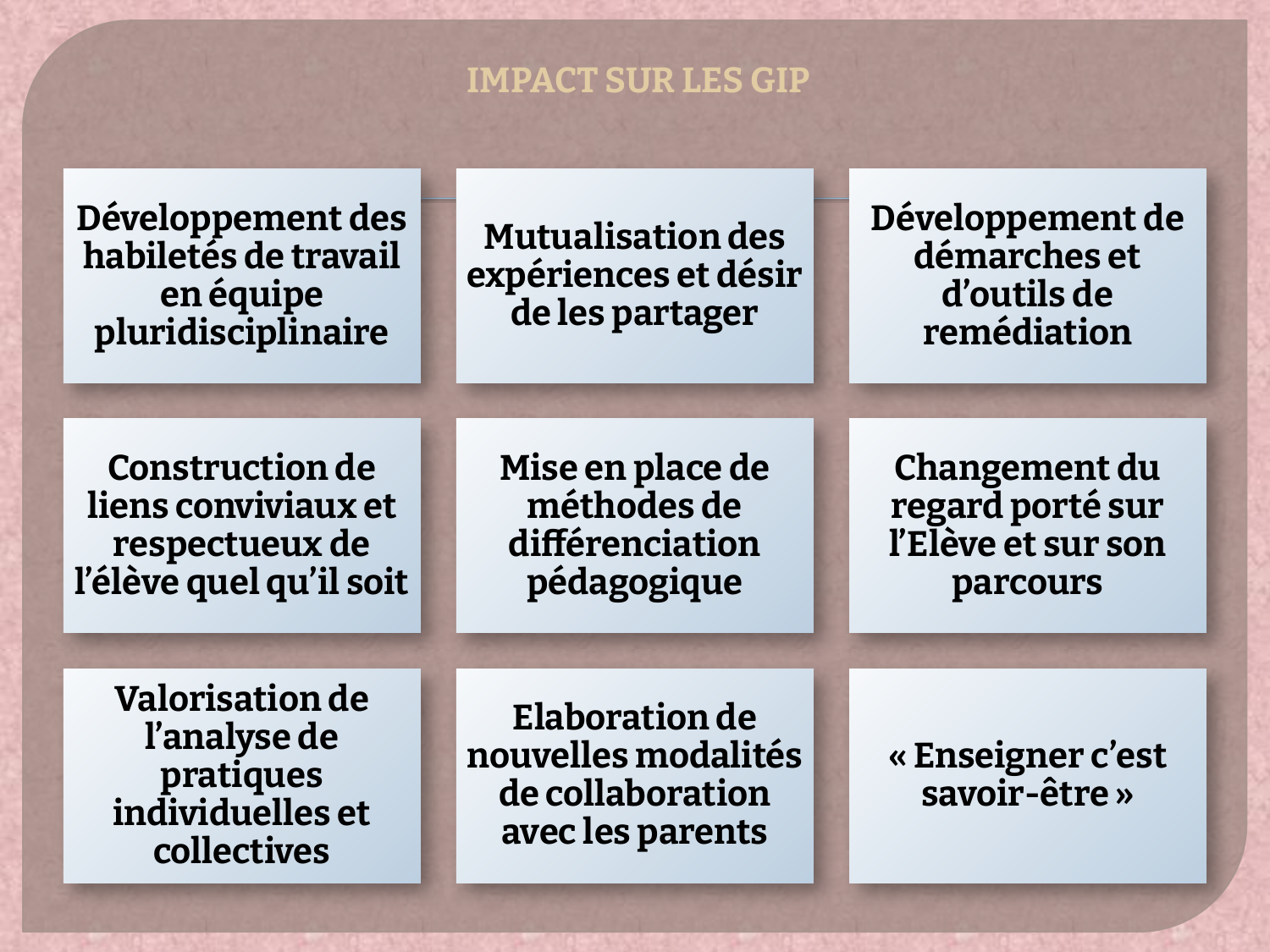

# IMPACT SUR LES GIP
Développement des habiletés de travail en équipe pluridisciplinaire
Mutualisation des expériences et désir de les partager
Développement de démarches et d’outils de remédiation
Construction de liens conviviaux et respectueux de l’élève quel qu’il soit
Mise en place de méthodes de différenciation pédagogique
Changement du regard porté sur l’Elève et sur son parcours
Valorisation de l’analyse de pratiques individuelles et collectives
Elaboration de nouvelles modalités de collaboration avec les parents
« Enseigner c’est savoir-être »